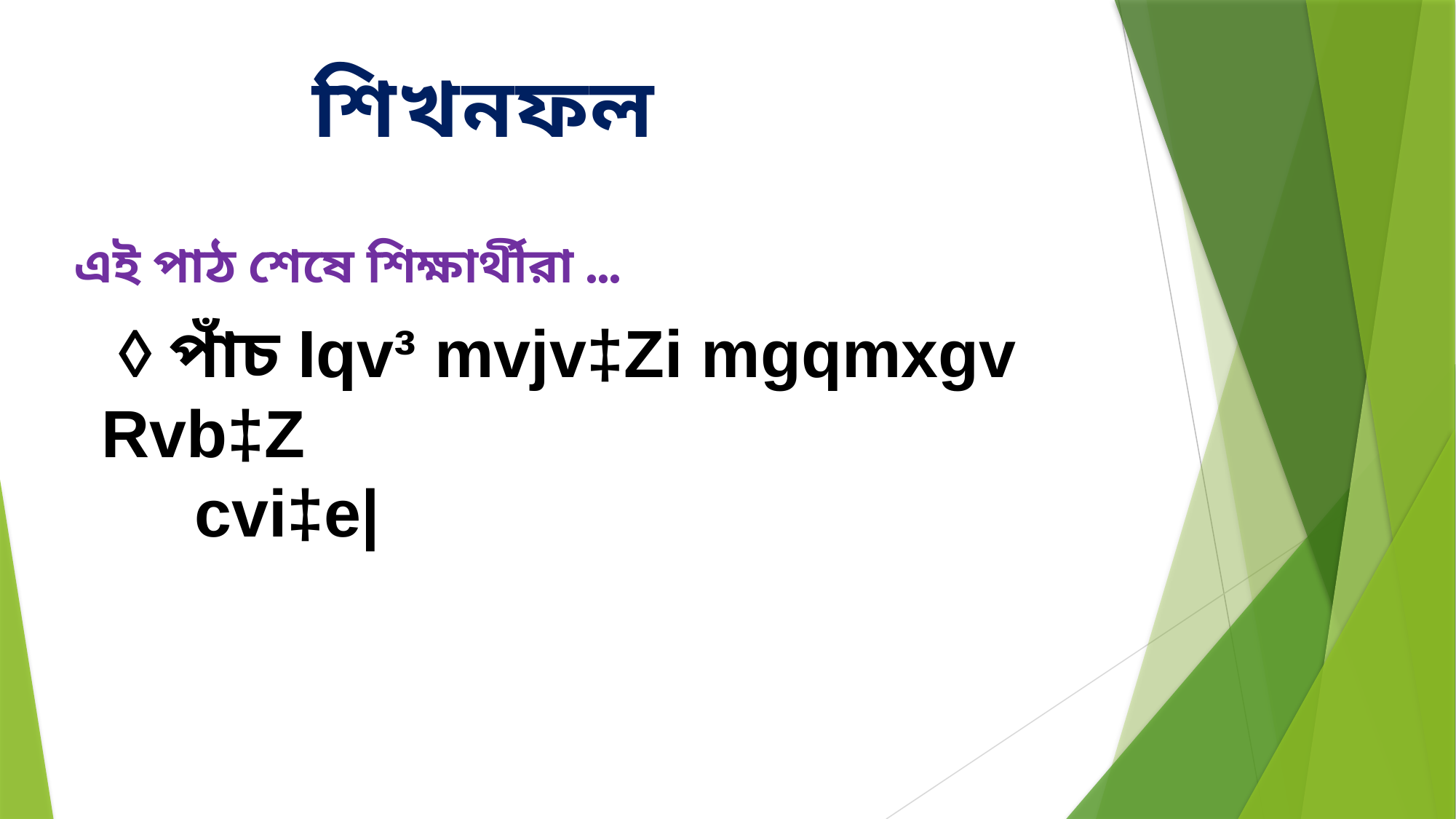

শিখনফল
এই পাঠ শেষে শিক্ষার্থীরা ...

 ◊ পাঁচ Iqv³ mvjv‡Zi mgqmxgv Rvb‡Z
     cvi‡e|